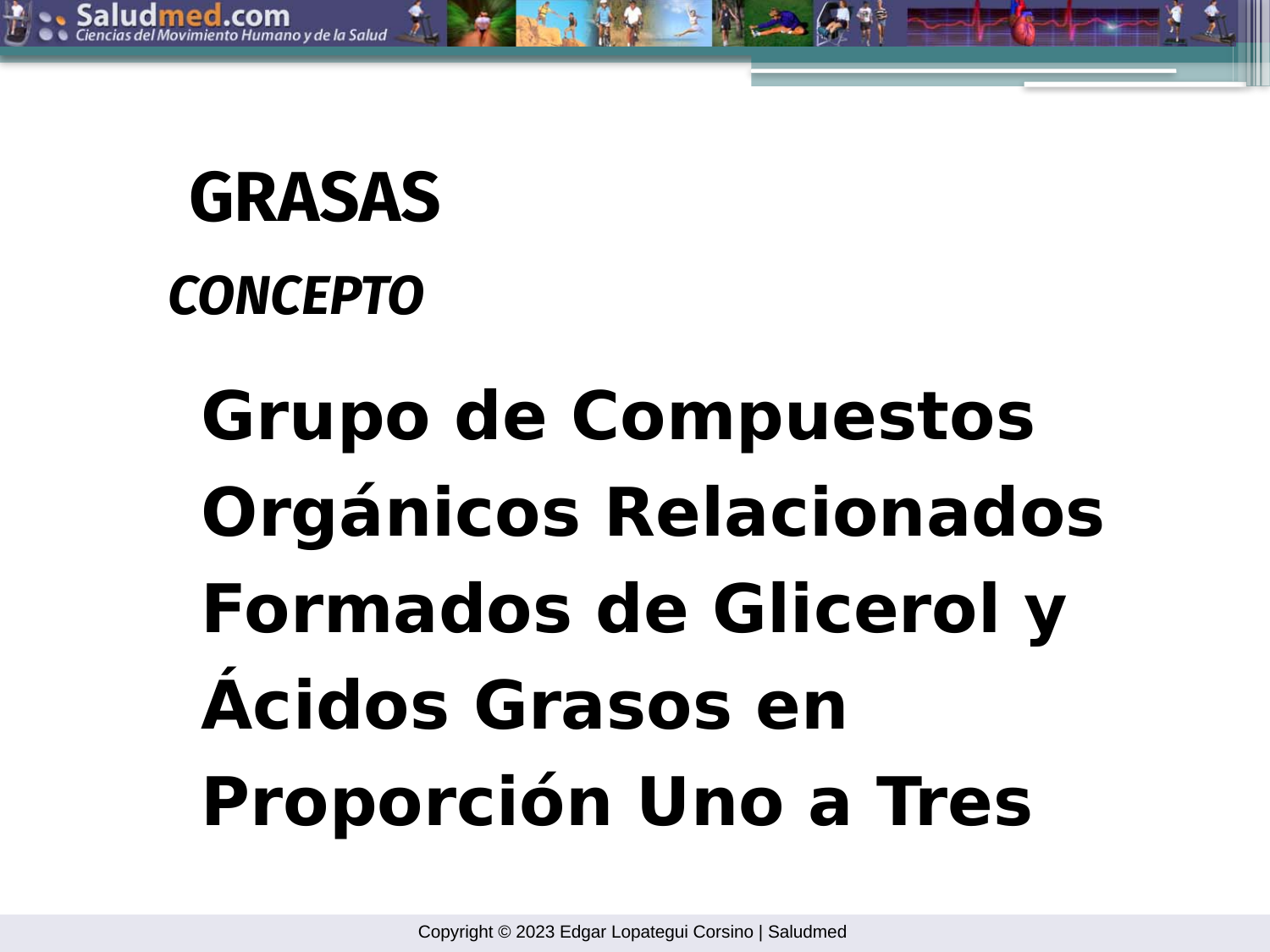

GRASAS
CONCEPTO
Grupo de Compuestos Orgánicos Relacionados Formados de Glicerol y Ácidos Grasos en Proporción Uno a Tres